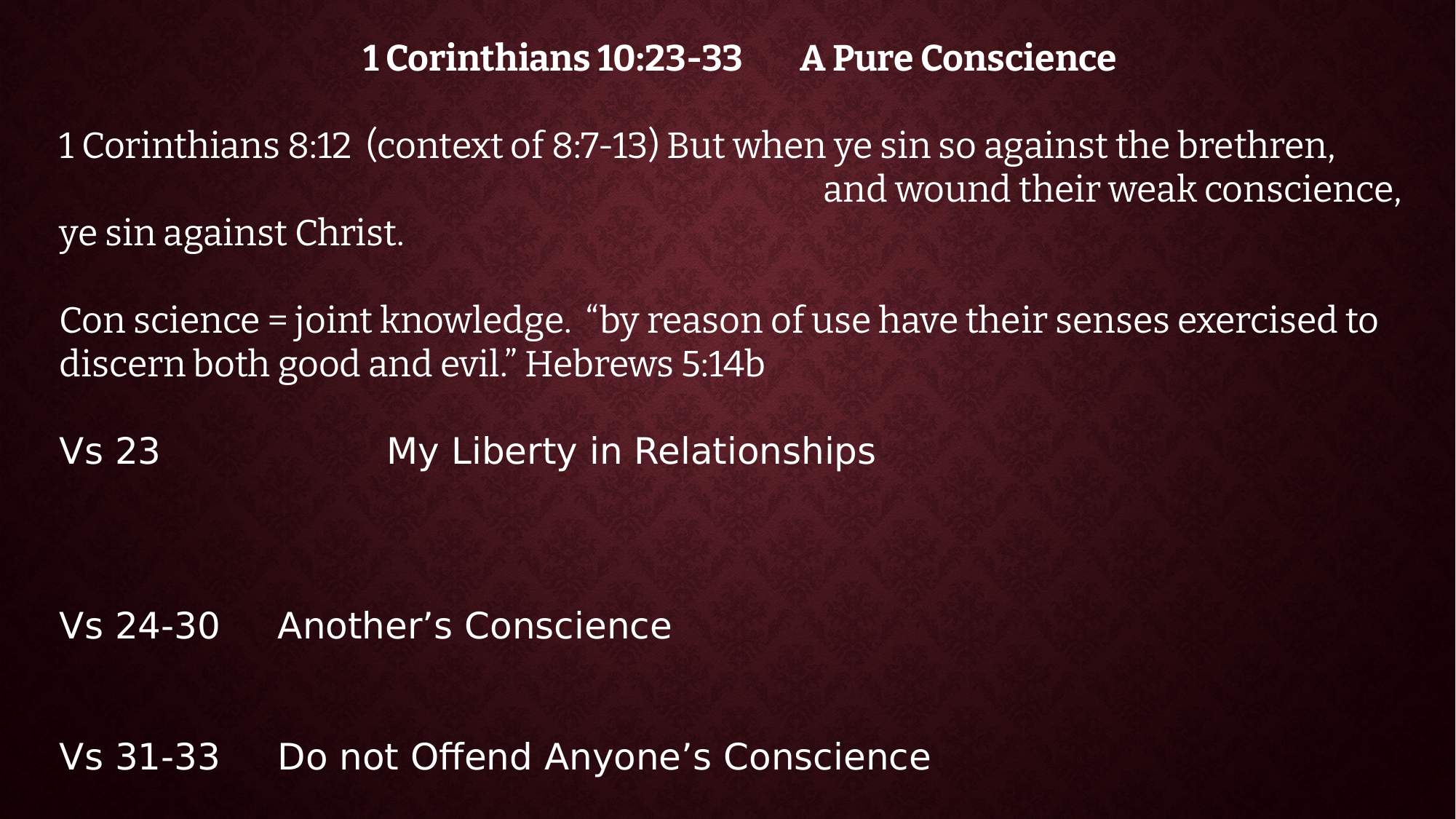

1 Corinthians 10:23-33  	A Pure Conscience

1 Corinthians 8:12  (context of 8:7-13) But when ye sin so against the brethren,
							and wound their weak conscience, ye sin against Christ.

Con science = joint knowledge.  “by reason of use have their senses exercised to discern both good and evil.” Hebrews 5:14b

Vs 23			My Liberty in Relationships

Vs 24-30	Another’s Conscience

Vs 31-33	Do not Offend Anyone’s Conscience

(see handout - example of 1/2 Timothy to a pastor and Hebrews 10:22 to all believers)